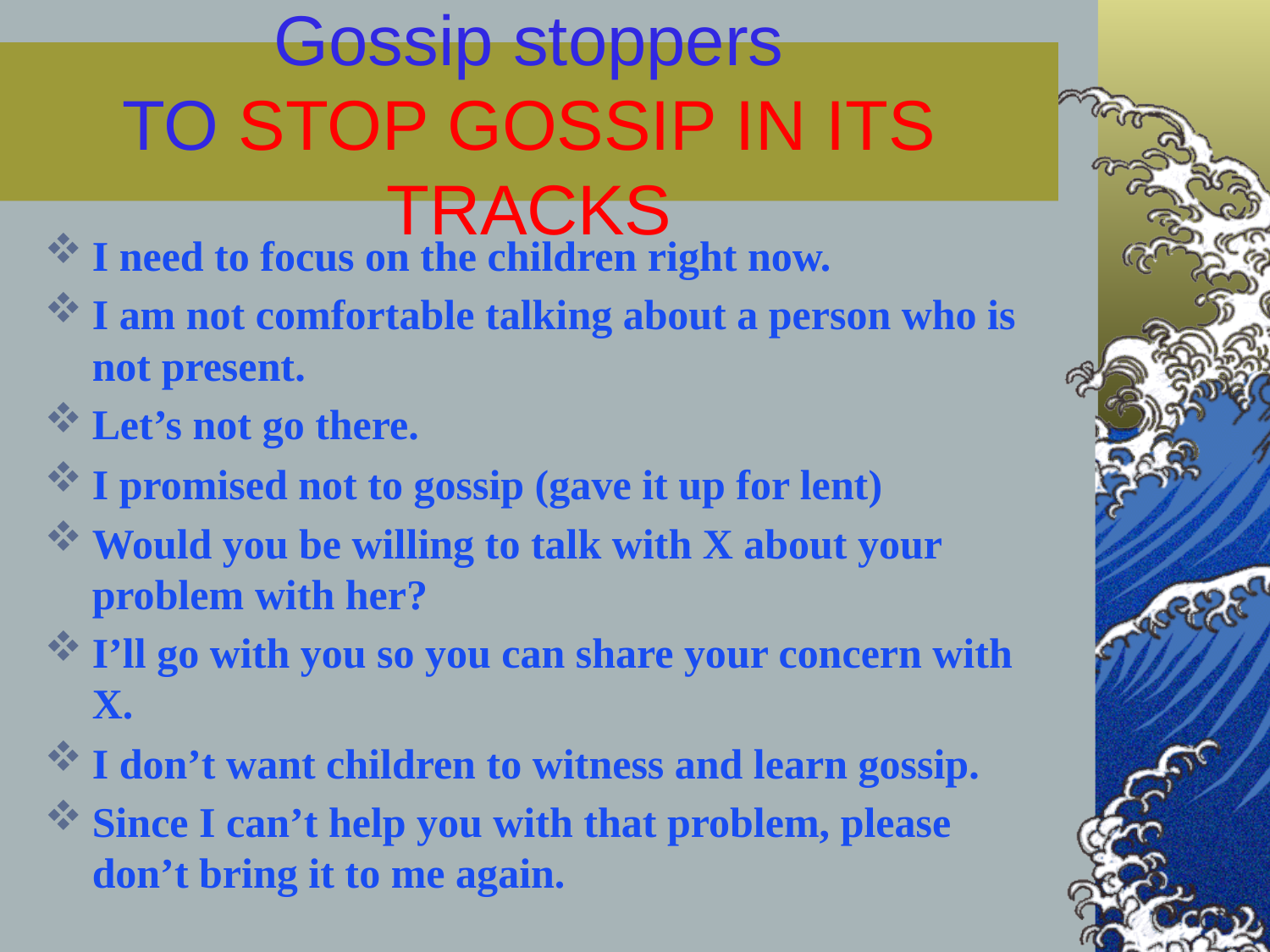

# Gossip stoppers TO STOP GOSSIP IN ITS TRACKS
I need to focus on the children right now.
I am not comfortable talking about a person who is not present.
Let’s not go there.
I promised not to gossip (gave it up for lent)
Would you be willing to talk with X about your problem with her?
I’ll go with you so you can share your concern with X.
I don’t want children to witness and learn gossip.
Since I can’t help you with that problem, please don’t bring it to me again.